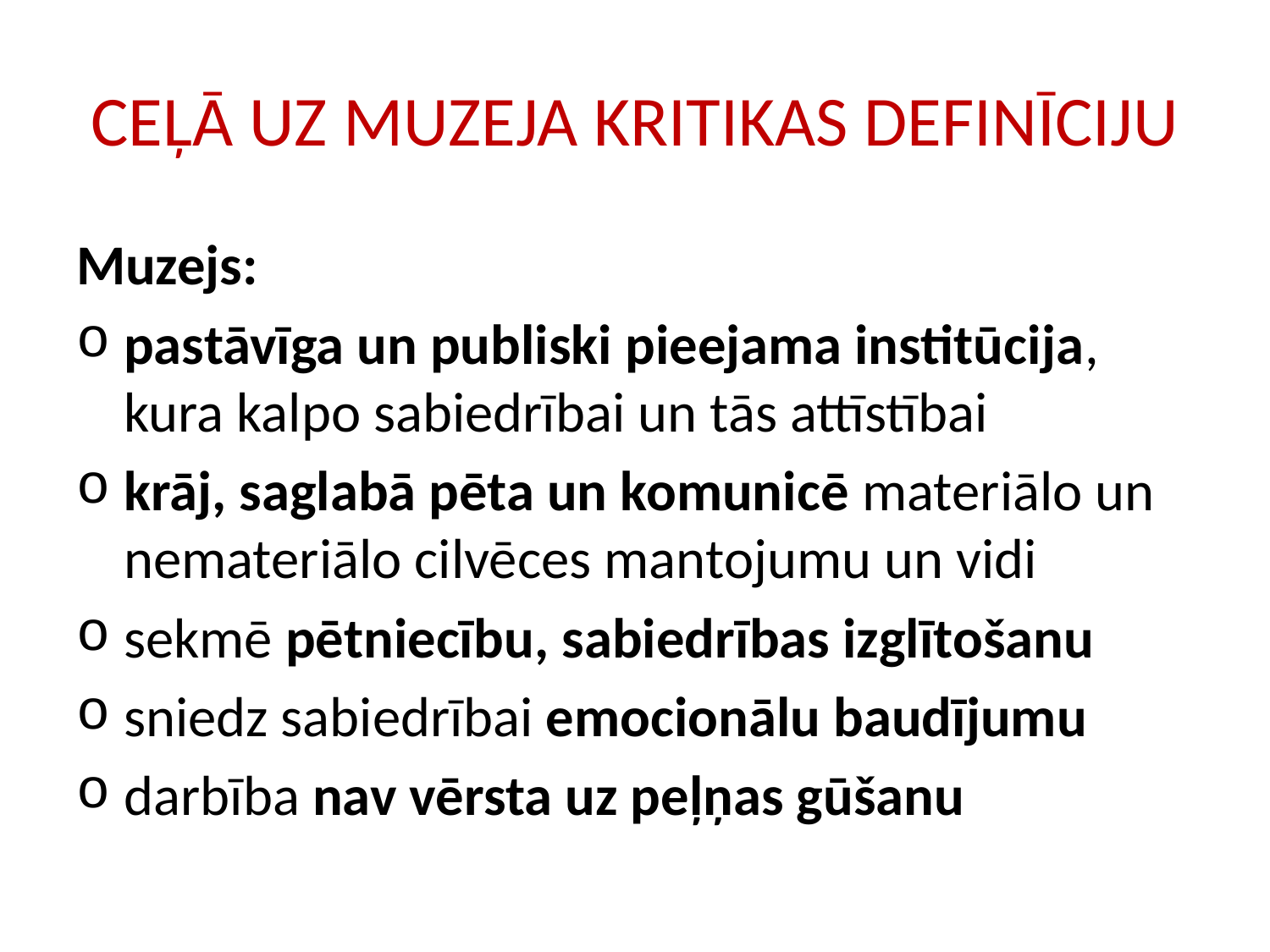

# CEĻĀ UZ MUZEJA KRITIKAS DEFINĪCIJU
Muzejs:
pastāvīga un publiski pieejama institūcija, kura kalpo sabiedrībai un tās attīstībai
krāj, saglabā pēta un komunicē materiālo un nemateriālo cilvēces mantojumu un vidi
sekmē pētniecību, sabiedrības izglītošanu
sniedz sabiedrībai emocionālu baudījumu
darbība nav vērsta uz peļņas gūšanu